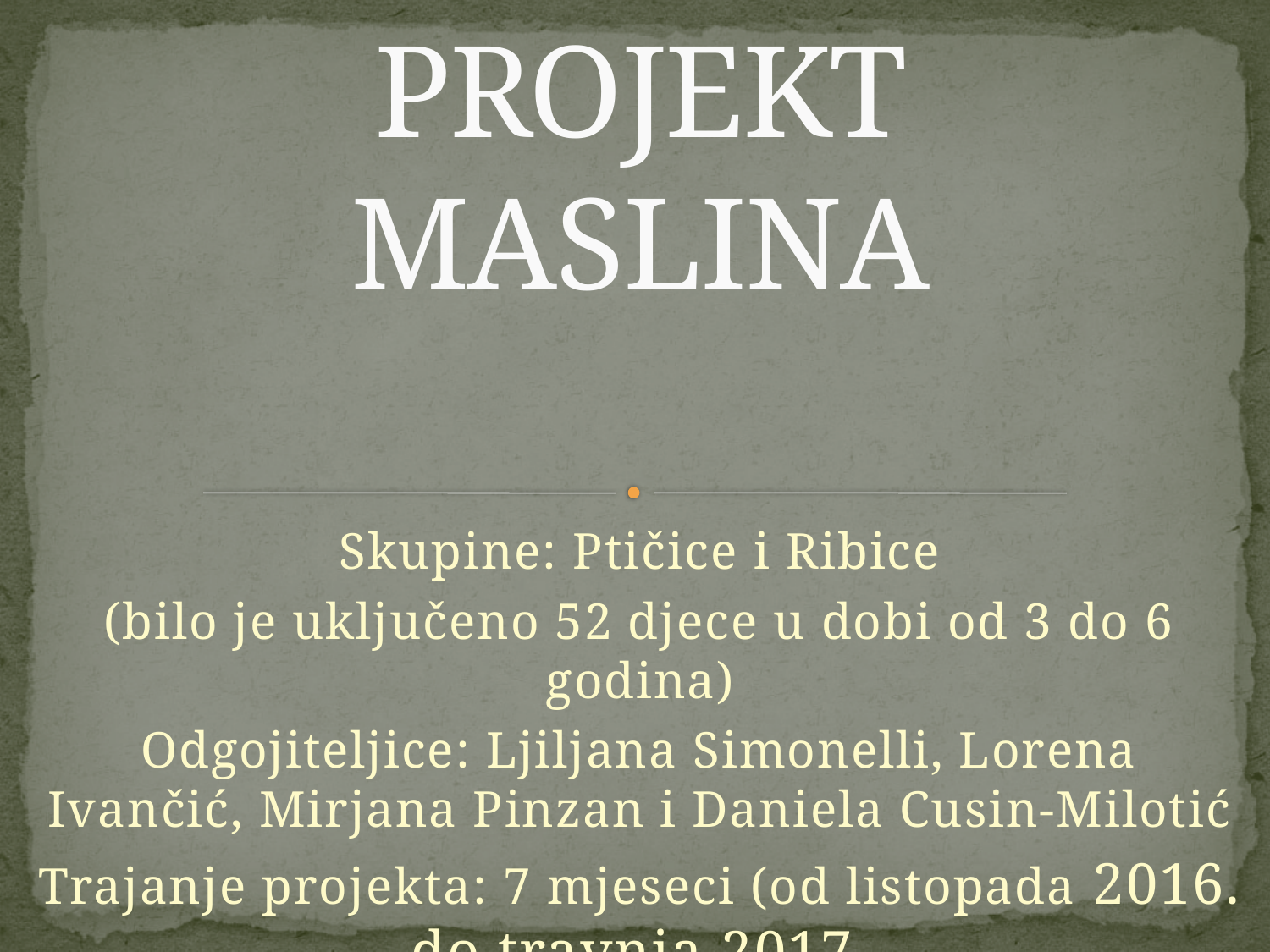

# PROJEKT MASLINA
Skupine: Ptičice i Ribice
(bilo je uključeno 52 djece u dobi od 3 do 6 godina)
Odgojiteljice: Ljiljana Simonelli, Lorena Ivančić, Mirjana Pinzan i Daniela Cusin-Milotić
Trajanje projekta: 7 mjeseci (od listopada 2016. do travnja 2017.